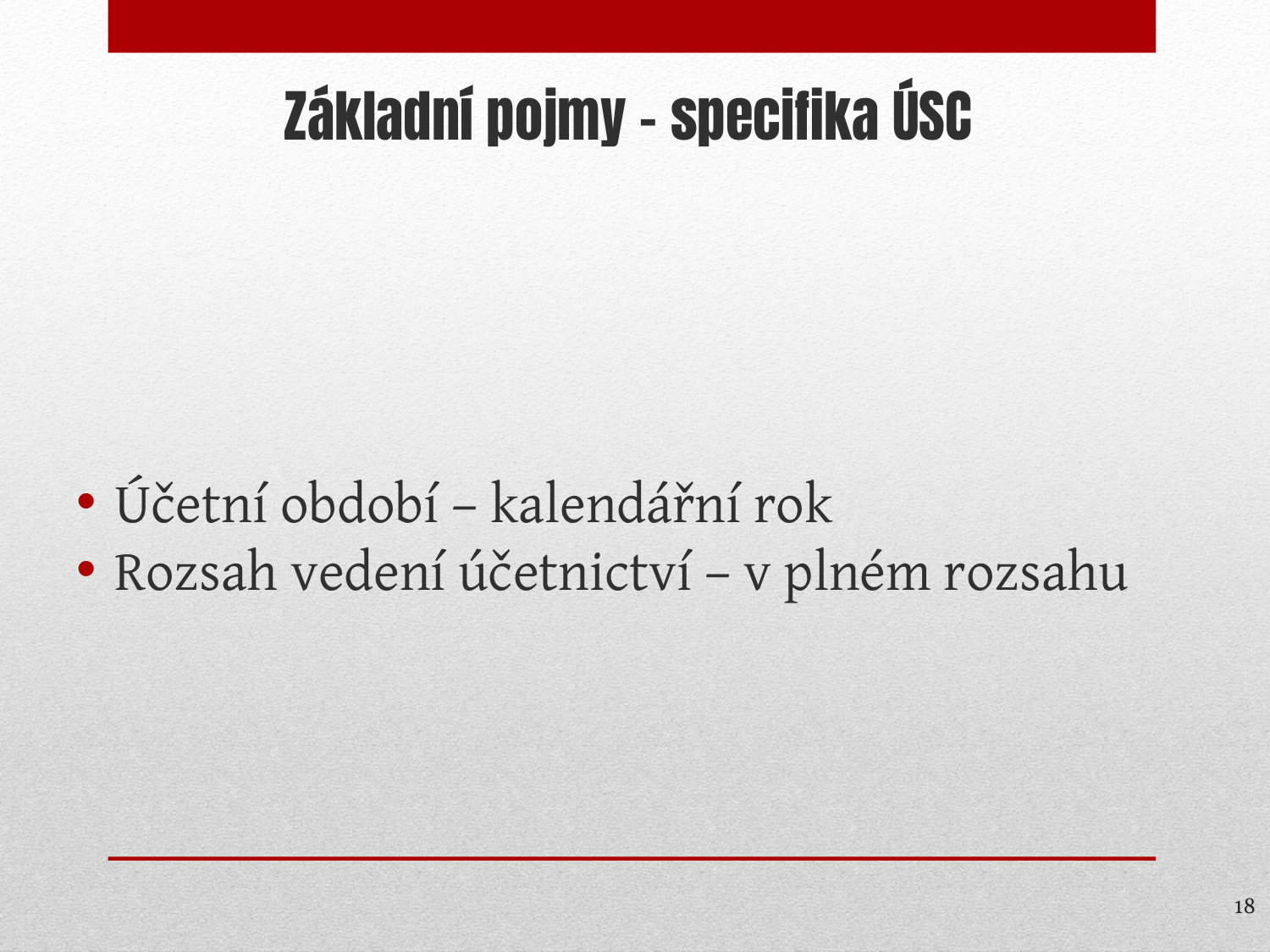

Základní pojmy – specifika ÚSC
Účetní období – kalendářní rok
Rozsah vedení účetnictví – v plném rozsahu
18